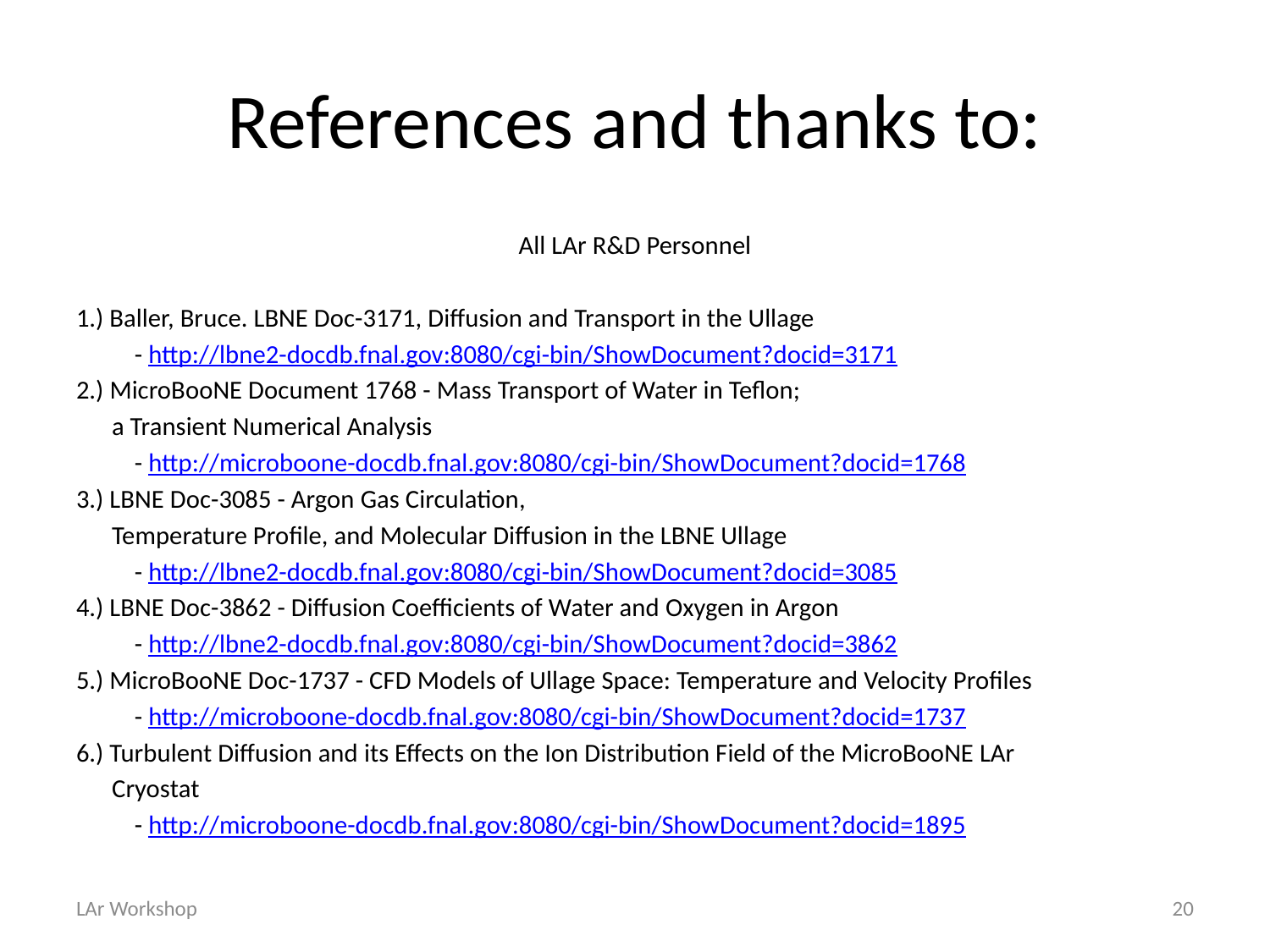

# References and thanks to:
All LAr R&D Personnel

1.) Baller, Bruce. LBNE Doc-3171, Diffusion and Transport in the Ullage
	- http://lbne2-docdb.fnal.gov:8080/cgi-bin/ShowDocument?docid=3171
2.) MicroBooNE Document 1768 - Mass Transport of Water in Teflon;
      a Transient Numerical Analysis
	- http://microboone-docdb.fnal.gov:8080/cgi-bin/ShowDocument?docid=1768
3.) LBNE Doc-3085 - Argon Gas Circulation,
      Temperature Profile, and Molecular Diffusion in the LBNE Ullage
	- http://lbne2-docdb.fnal.gov:8080/cgi-bin/ShowDocument?docid=3085
4.) LBNE Doc-3862 - Diffusion Coefficients of Water and Oxygen in Argon
	- http://lbne2-docdb.fnal.gov:8080/cgi-bin/ShowDocument?docid=3862
5.) MicroBooNE Doc-1737 - CFD Models of Ullage Space: Temperature and Velocity Profiles
	- http://microboone-docdb.fnal.gov:8080/cgi-bin/ShowDocument?docid=1737
6.) Turbulent Diffusion and its Effects on the Ion Distribution Field of the MicroBooNE LAr
      Cryostat
	- http://microboone-docdb.fnal.gov:8080/cgi-bin/ShowDocument?docid=1895

LAr Workshop
20